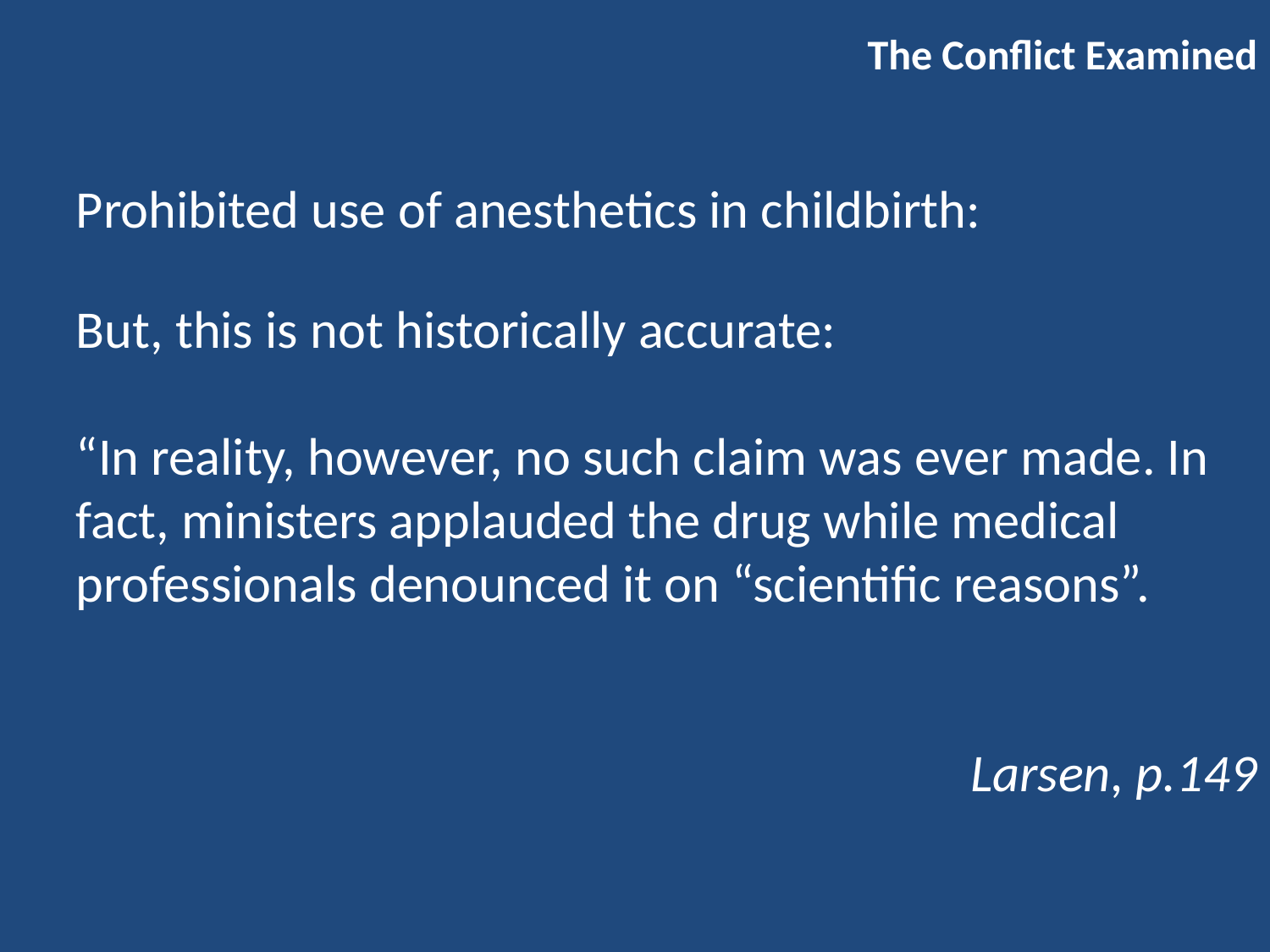

The Conflict Examined
Prohibited use of anesthetics in childbirth:
But, this is not historically accurate:

“In reality, however, no such claim was ever made. In fact, ministers applauded the drug while medical professionals denounced it on “scientific reasons”.

Larsen, p.149